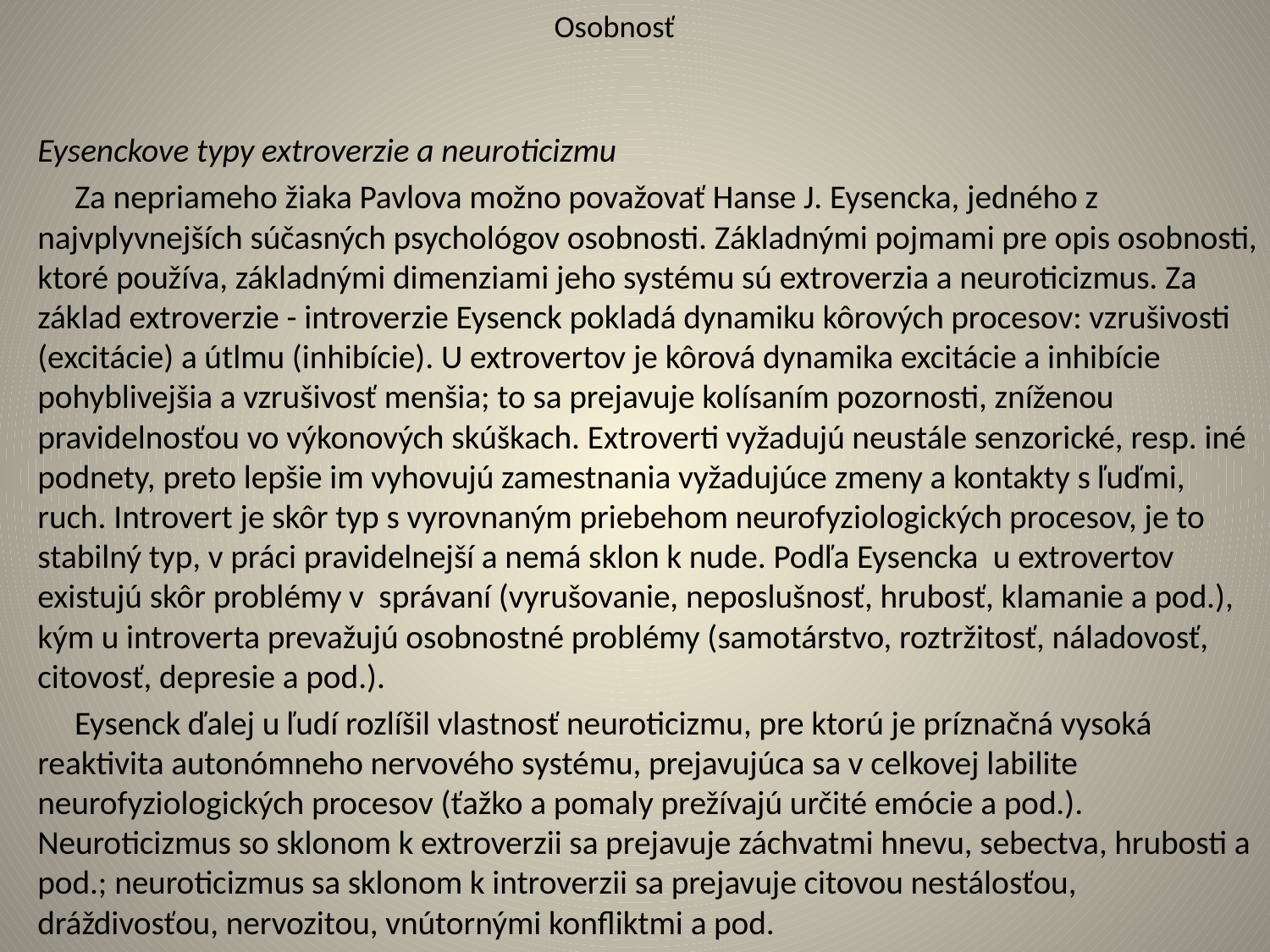

# Osobnosť

Eysenckove typy extroverzie a neuroticizmu
     Za nepriameho žiaka Pavlova možno považovať Hanse J. Eysencka, jedného z najvplyvnejších súčasných psychológov osobnosti. Základnými pojmami pre opis osobnosti, ktoré používa, základnými dimenziami jeho systému sú extroverzia a neuroticizmus. Za základ extroverzie - introverzie Eysenck pokladá dynamiku kôrových procesov: vzrušivosti (excitácie) a útlmu (inhibície). U extrovertov je kôrová dynamika excitácie a inhibície pohyblivejšia a vzrušivosť menšia; to sa prejavuje kolísaním pozornosti, zníženou pravidelnosťou vo výkonových skúškach. Extroverti vyžadujú neustále senzorické, resp. iné podnety, preto lepšie im vyhovujú zamestnania vyžadujúce zmeny a kontakty s ľuďmi, ruch. Introvert je skôr typ s vyrovnaným priebehom neurofyziologických procesov, je to stabilný typ, v práci pravidelnejší a nemá sklon k nude. Podľa Eysencka  u extrovertov existujú skôr problémy v  správaní (vyrušovanie, neposlušnosť, hrubosť, klamanie a pod.), kým u introverta prevažujú osobnostné problémy (samotárstvo, roztržitosť, náladovosť, citovosť, depresie a pod.).
     Eysenck ďalej u ľudí rozlíšil vlastnosť neuroticizmu, pre ktorú je príznačná vysoká reaktivita autonómneho nervového systému, prejavujúca sa v celkovej labilite neurofyziologických procesov (ťažko a pomaly prežívajú určité emócie a pod.). Neuroticizmus so sklonom k extroverzii sa prejavuje záchvatmi hnevu, sebectva, hrubosti a pod.; neuroticizmus sa sklonom k introverzii sa prejavuje citovou nestálosťou, dráždivosťou, nervozitou, vnútornými konfliktmi a pod.